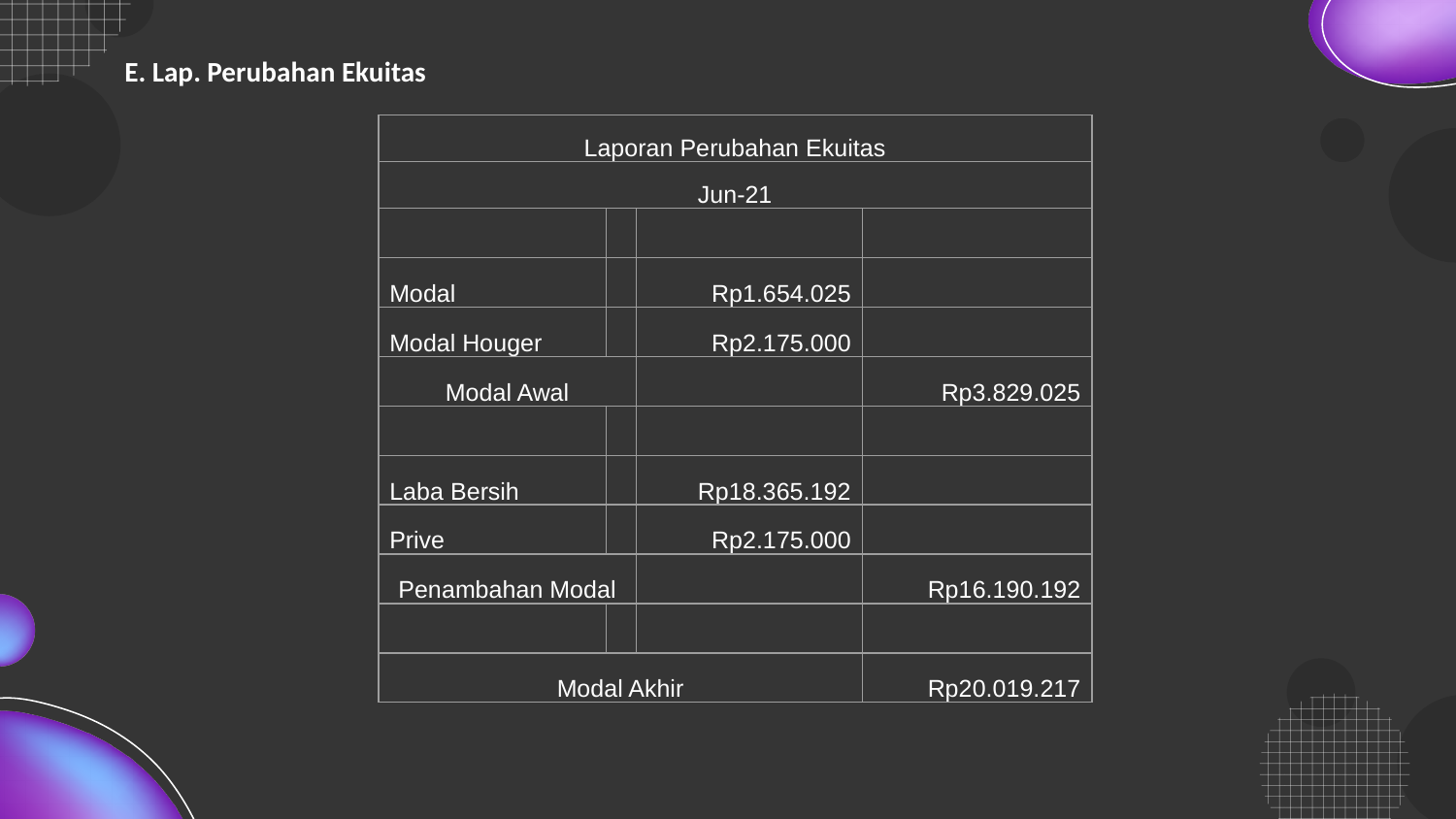

E. Lap. Perubahan Ekuitas
| Laporan Perubahan Ekuitas |  |  |  |
| --- | --- | --- | --- |
| Jun-21 |  |  |  |
|  |  |  |  |
| Modal |  | Rp1.654.025 |  |
| Modal Houger |  | Rp2.175.000 |  |
| Modal Awal |  |  | Rp3.829.025 |
|  |  |  |  |
| Laba Bersih |  | Rp18.365.192 |  |
| Prive |  | Rp2.175.000 |  |
| Penambahan Modal |  |  | Rp16.190.192 |
|  |  |  |  |
| Modal Akhir |  |  | Rp20.019.217 |